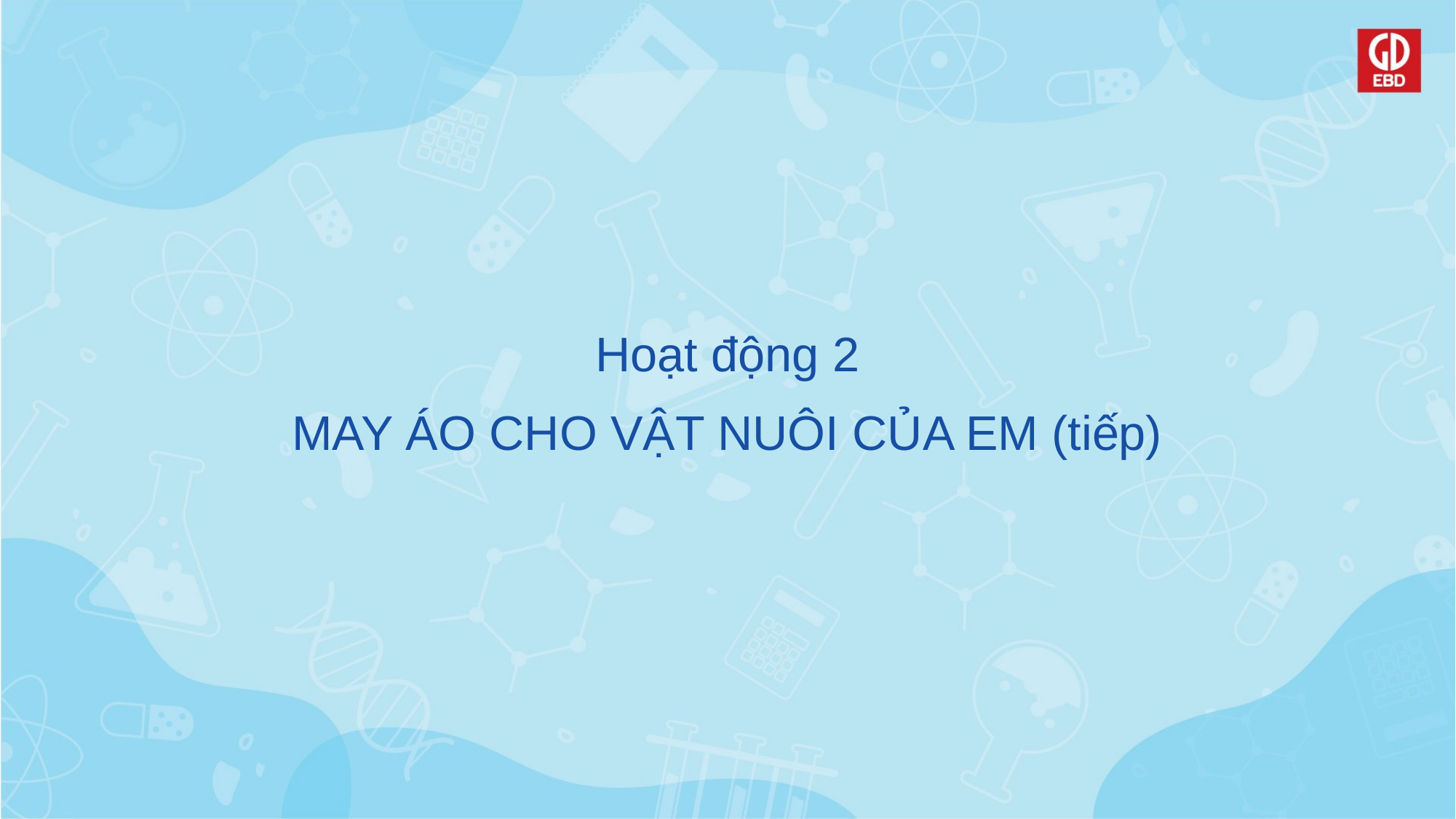

Hoạt động 2
MAY ÁO CHO VẬT NUÔI CỦA EM (tiếp)